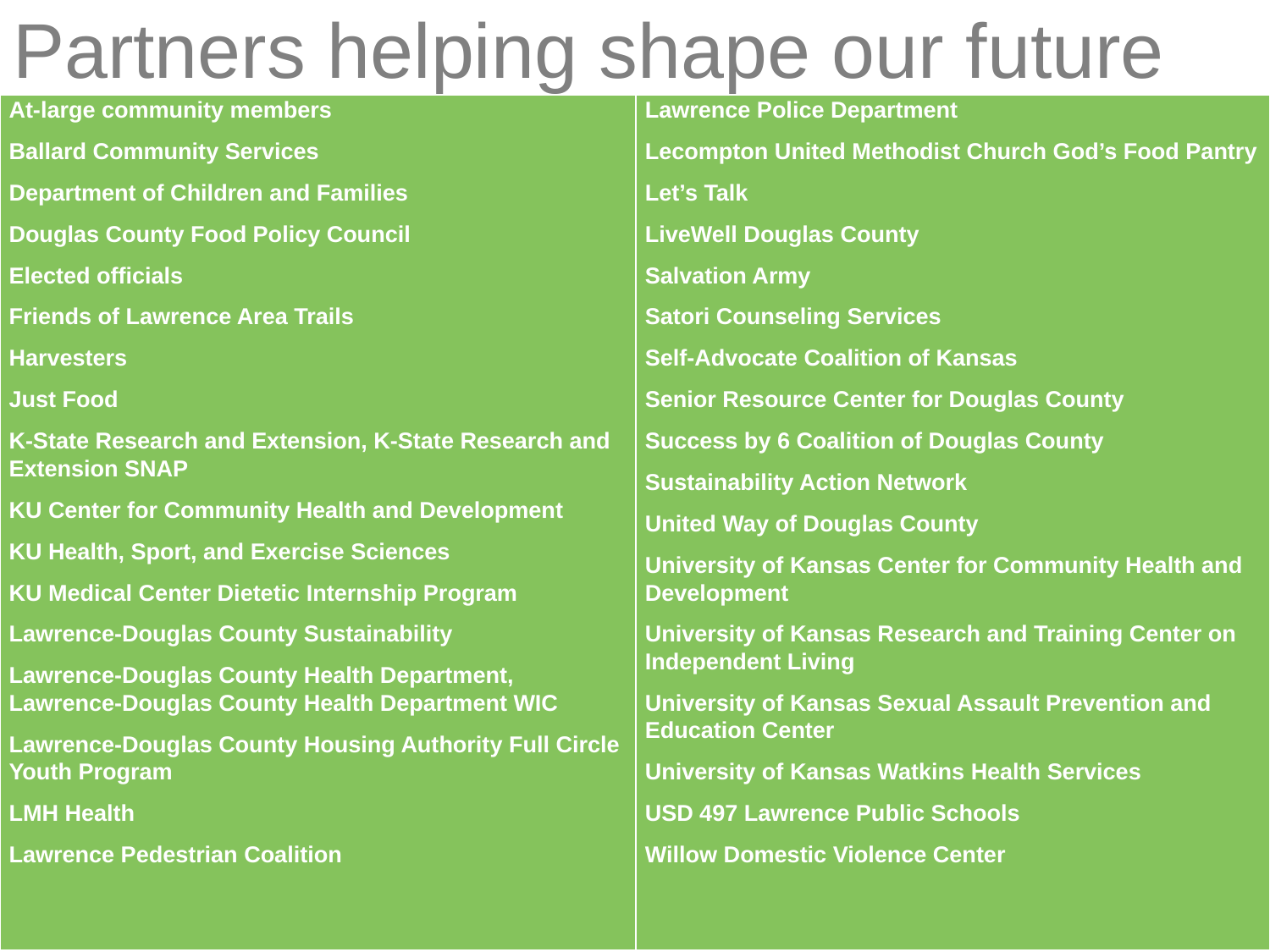

# Partners helping shape our future
| At-large community members Ballard Community Services Department of Children and Families Douglas County Food Policy Council Elected officials Friends of Lawrence Area Trails Harvesters Just Food K-State Research and Extension, K-State Research and Extension SNAP KU Center for Community Health and Development KU Health, Sport, and Exercise Sciences KU Medical Center Dietetic Internship Program Lawrence-Douglas County Sustainability Lawrence-Douglas County Health Department, Lawrence-Douglas County Health Department WIC Lawrence-Douglas County Housing Authority Full Circle Youth Program LMH Health Lawrence Pedestrian Coalition | Lawrence Police Department Lecompton United Methodist Church God’s Food Pantry Let’s Talk LiveWell Douglas County Salvation Army Satori Counseling Services Self-Advocate Coalition of Kansas Senior Resource Center for Douglas County Success by 6 Coalition of Douglas County Sustainability Action Network United Way of Douglas County University of Kansas Center for Community Health and Development University of Kansas Research and Training Center on Independent Living University of Kansas Sexual Assault Prevention and Education Center University of Kansas Watkins Health Services USD 497 Lawrence Public Schools Willow Domestic Violence Center |
| --- | --- |